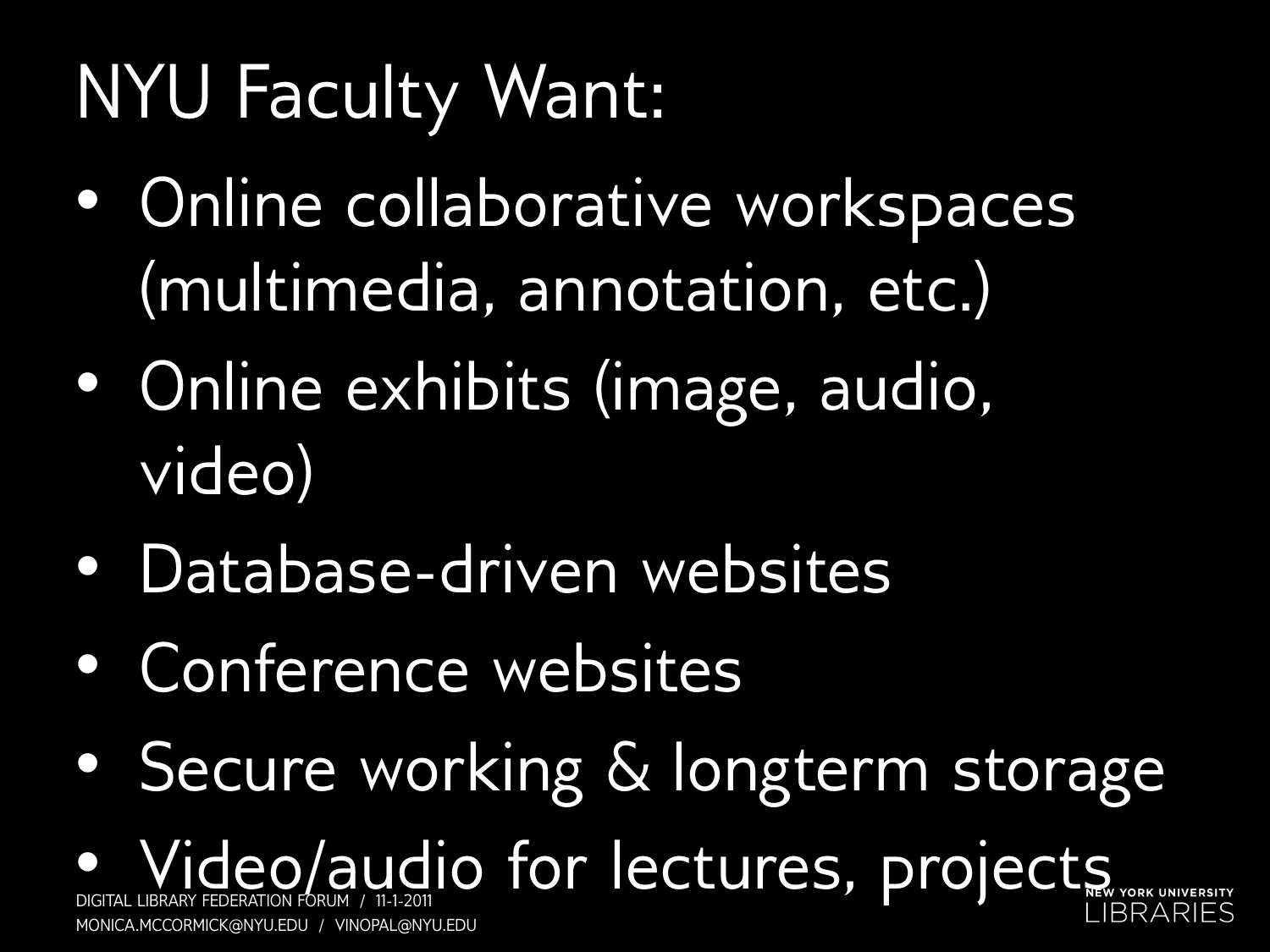

NYU Faculty Want:
Online collaborative workspaces (multimedia, annotation, etc.)
Online exhibits (image, audio, video)
Database-driven websites
Conference websites
Secure working & longterm storage
Video/audio for lectures, projects

Digital Library federation forum  /  11-1-2011
Monica.mccormick@nyu.edu  /  vinopal@nyu.edu